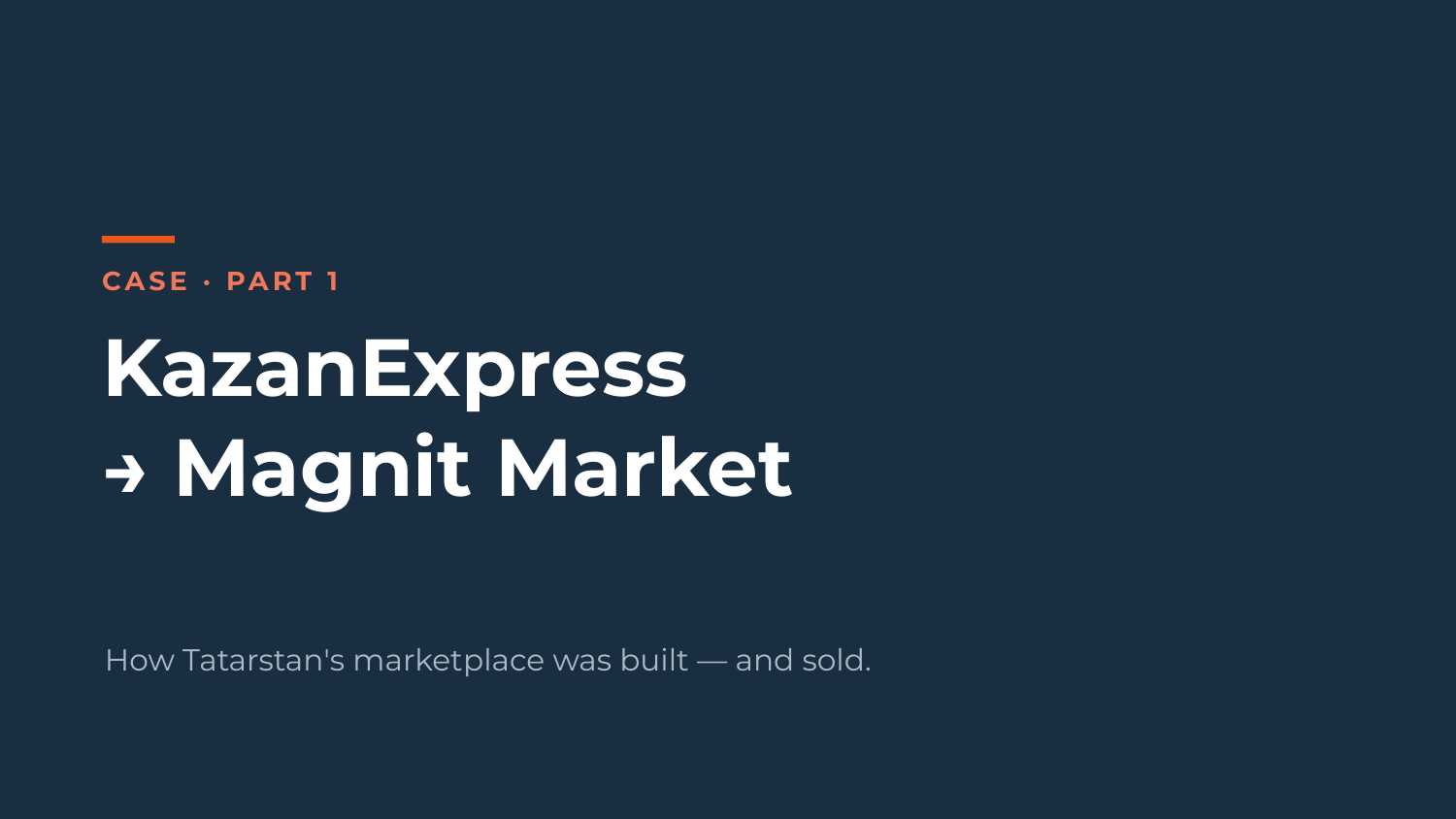

CASE · PART 1
KazanExpress
→ Magnit Market
How Tatarstan's marketplace was built — and sold.